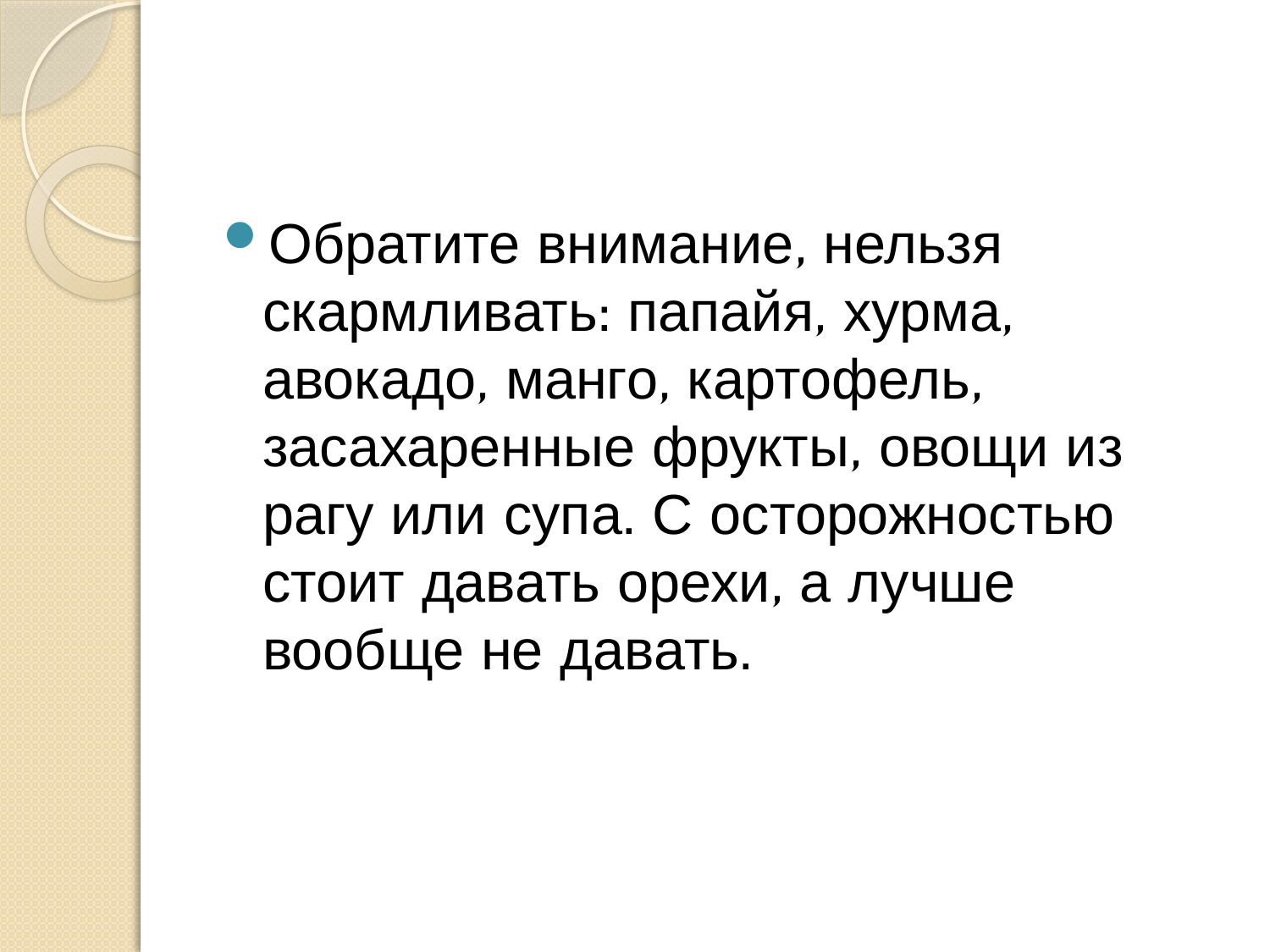

Обратите внимание, нельзя скармливать: папайя, хурма, авокадо, манго, картофель, засахаренные фрукты, овощи из рагу или супа. С осторожностью стоит давать орехи, а лучше вообще не давать.